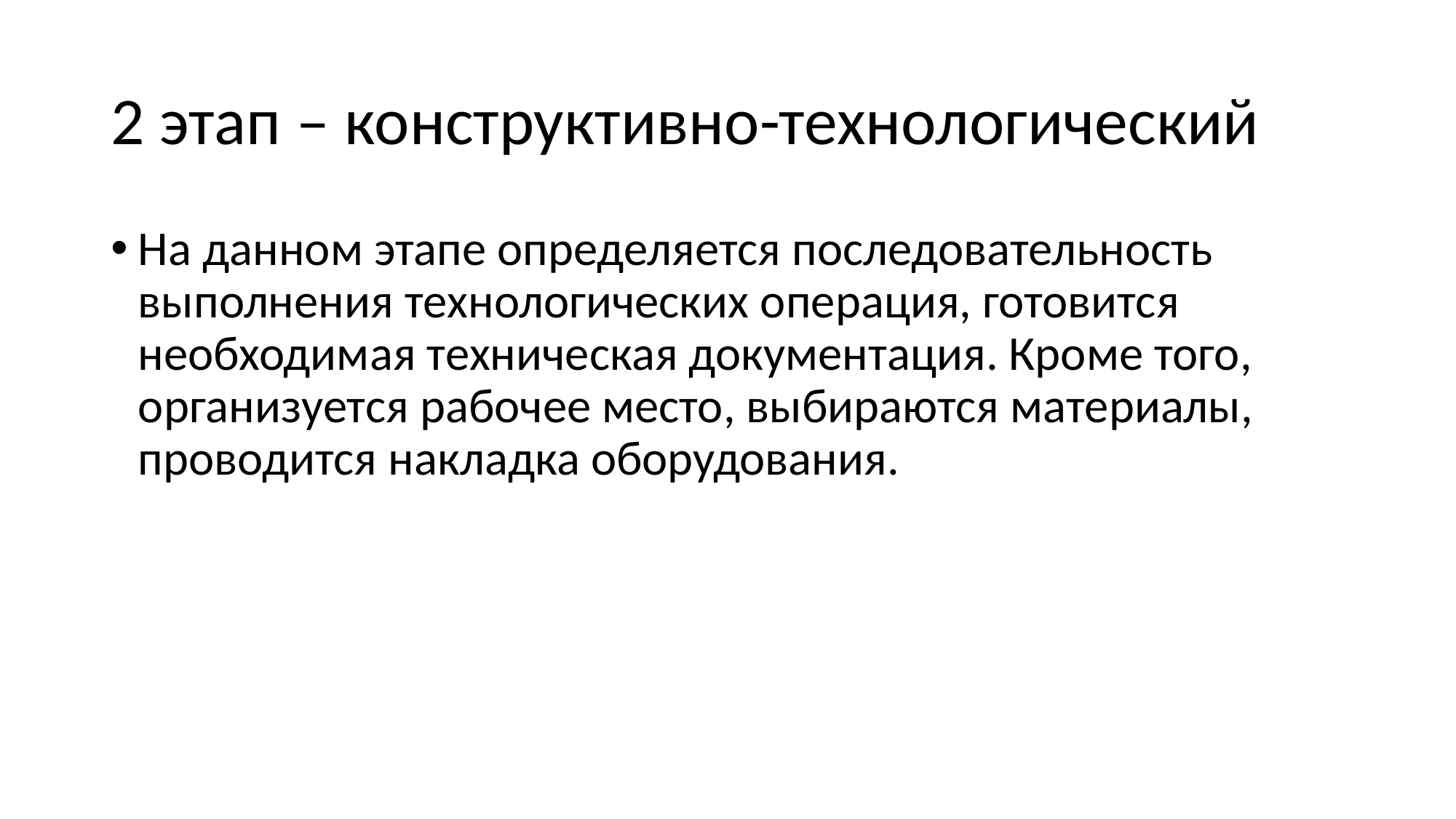

# 2 этап – конструктивно-технологический
На данном этапе определяется последовательность выполнения технологических операция, готовится необходимая техническая документация. Кроме того, организуется рабочее место, выбираются материалы, проводится накладка оборудования.